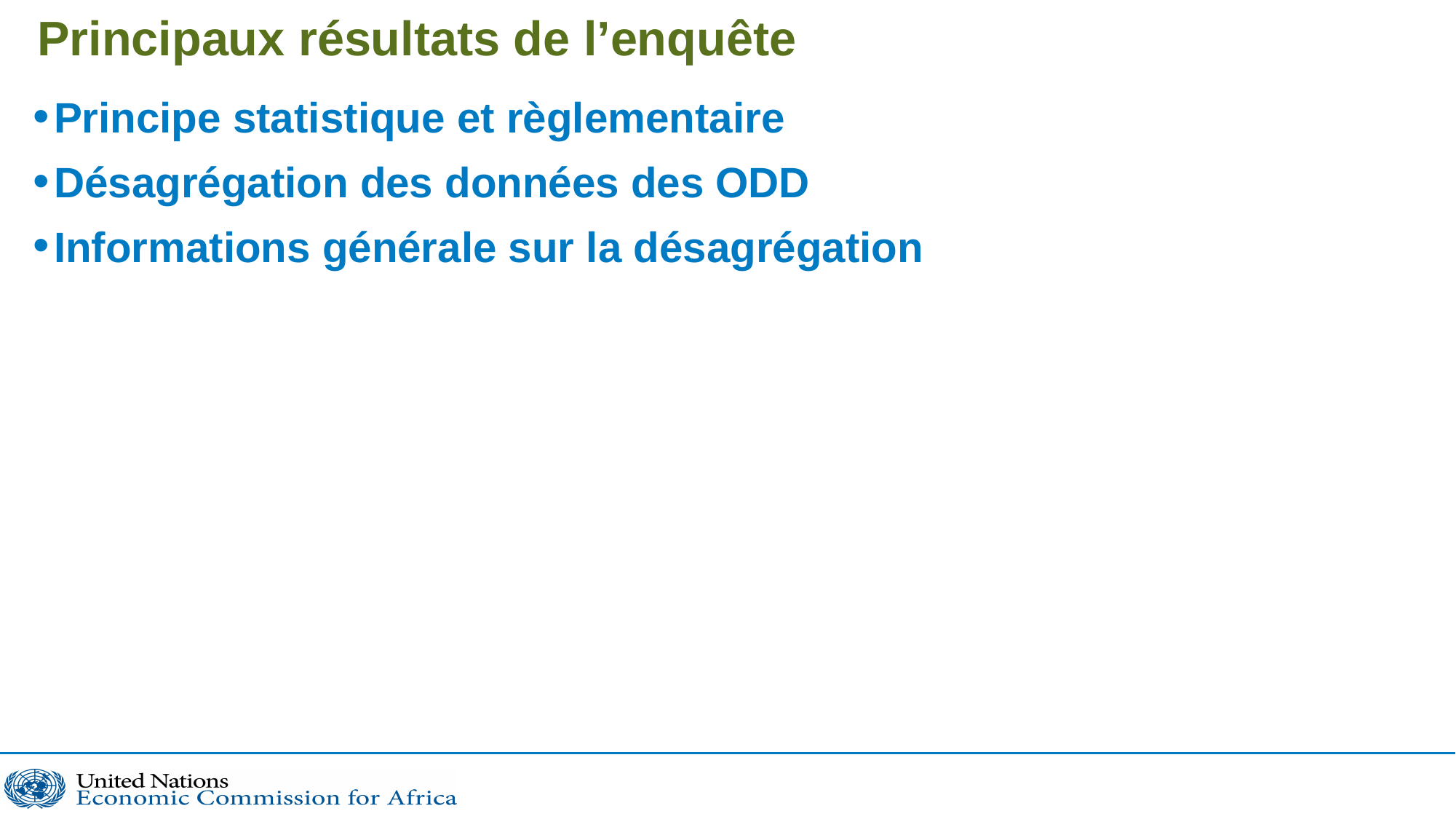

# Principaux résultats de l’enquête
Principe statistique et règlementaire
Désagrégation des données des ODD
Informations générale sur la désagrégation